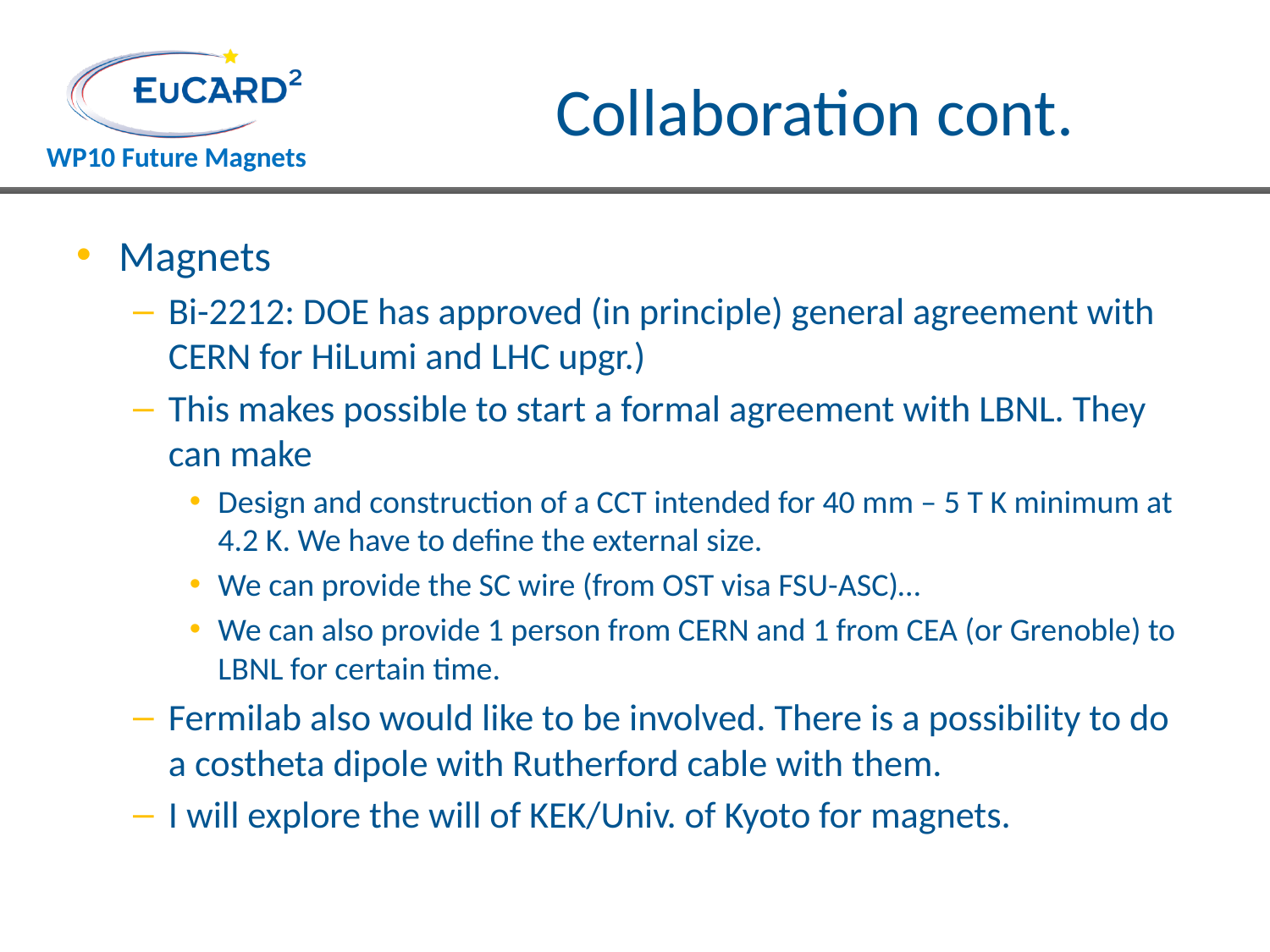

# Collaboration cont.
Magnets
Bi-2212: DOE has approved (in principle) general agreement with CERN for HiLumi and LHC upgr.)
This makes possible to start a formal agreement with LBNL. They can make
Design and construction of a CCT intended for 40 mm – 5 T K minimum at 4.2 K. We have to define the external size.
We can provide the SC wire (from OST visa FSU-ASC)…
We can also provide 1 person from CERN and 1 from CEA (or Grenoble) to LBNL for certain time.
Fermilab also would like to be involved. There is a possibility to do a costheta dipole with Rutherford cable with them.
I will explore the will of KEK/Univ. of Kyoto for magnets.